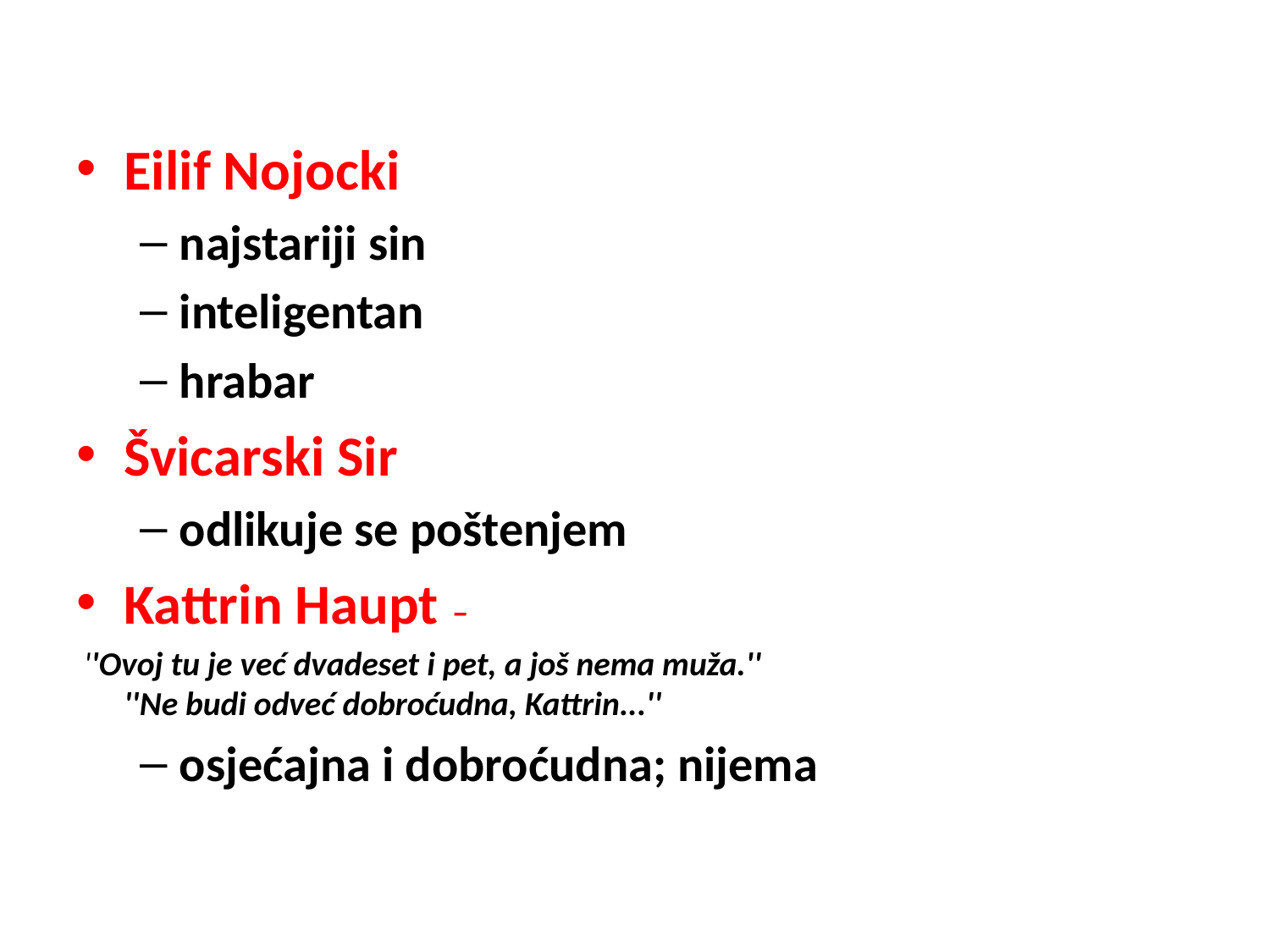

Eilif Nojocki
najstariji sin
inteligentan
hrabar
Švicarski Sir
odlikuje se poštenjem
Kattrin Haupt –
 ''Ovoj tu je već dvadeset i pet, a još nema muža.''
''Ne budi odveć dobroćudna, Kattrin...''
osjećajna i dobroćudna; nijema